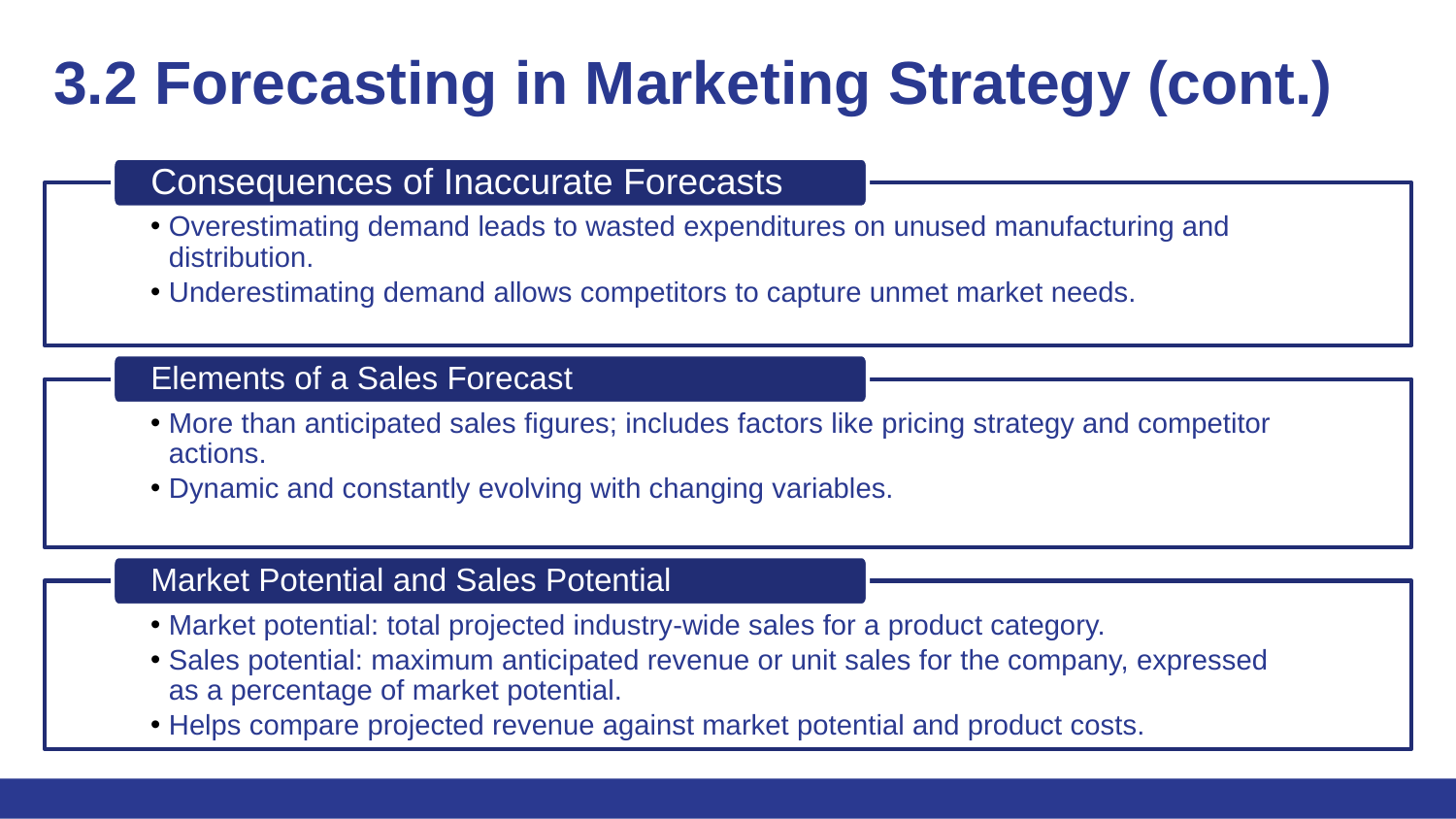

# 3.2 Forecasting in Marketing Strategy (cont.)
Consequences of Inaccurate Forecasts
Overestimating demand leads to wasted expenditures on unused manufacturing and distribution.
Underestimating demand allows competitors to capture unmet market needs.
Elements of a Sales Forecast
More than anticipated sales figures; includes factors like pricing strategy and competitor actions.
Dynamic and constantly evolving with changing variables.
Market Potential and Sales Potential
Market potential: total projected industry-wide sales for a product category.
Sales potential: maximum anticipated revenue or unit sales for the company, expressed as a percentage of market potential.
Helps compare projected revenue against market potential and product costs.